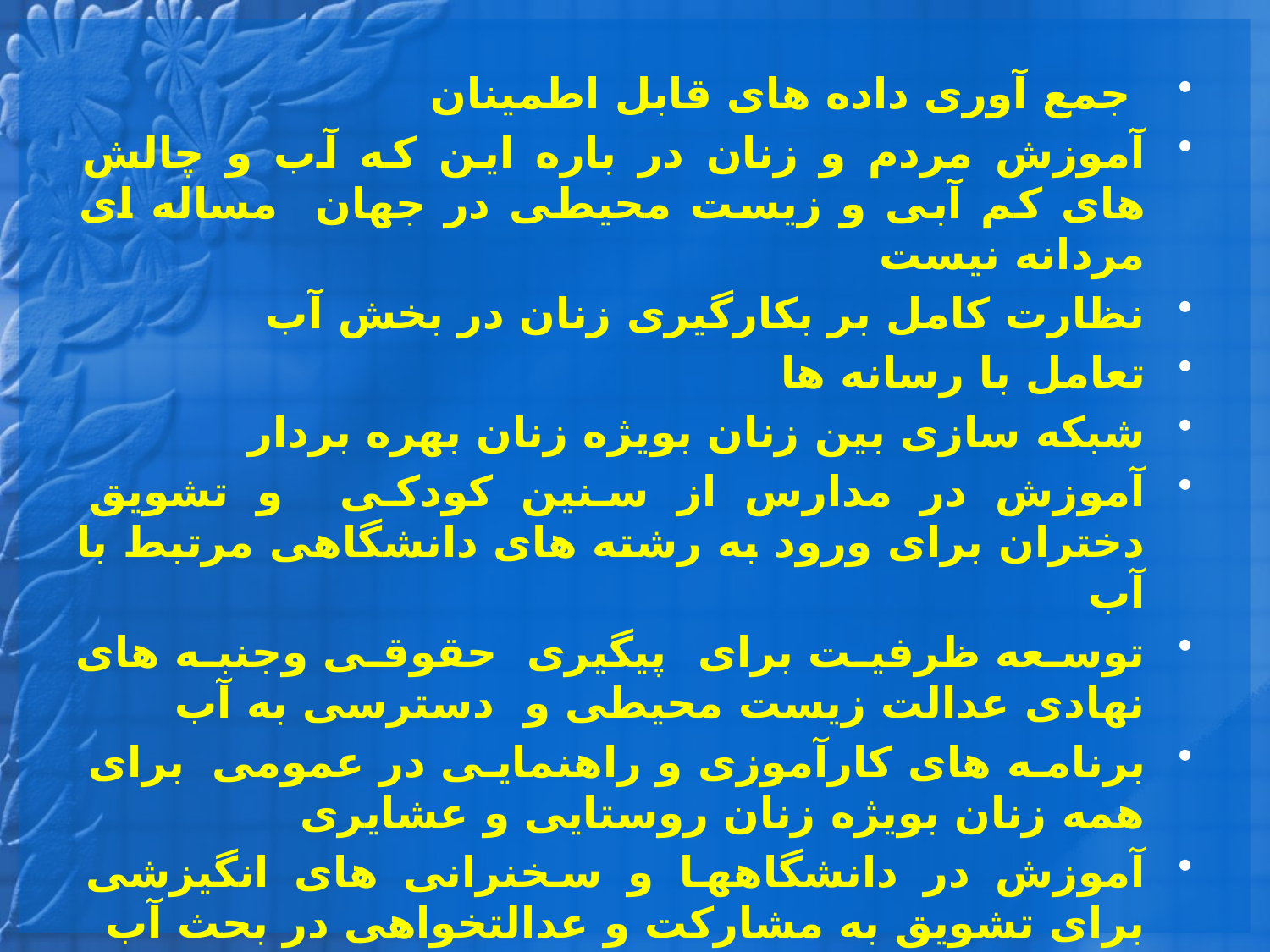

جمع آوری داده های قابل اطمینان
آموزش مردم و زنان در باره این که آب و چالش های کم آبی و زیست محیطی در جهان  مساله ای مردانه نیست
نظارت کامل بر بکارگیری زنان در بخش آب
تعامل با رسانه ها
شبکه سازی بین زنان بویژه زنان بهره بردار
آموزش در مدارس از سنین کودکی  و تشویق دختران برای ورود به رشته های دانشگاهی مرتبط با آب
توسعه ظرفیت برای پیگیری  حقوقی وجنبه های نهادی عدالت زیست محیطی و  دسترسی به آب
برنامه های کارآموزی و راهنمایی در عمومی برای همه زنان بویژه زنان روستایی و عشایری
آموزش در دانشگاهها و سخنرانی های انگیزشی برای تشویق به مشارکت و عدالتخواهی در بحث آب